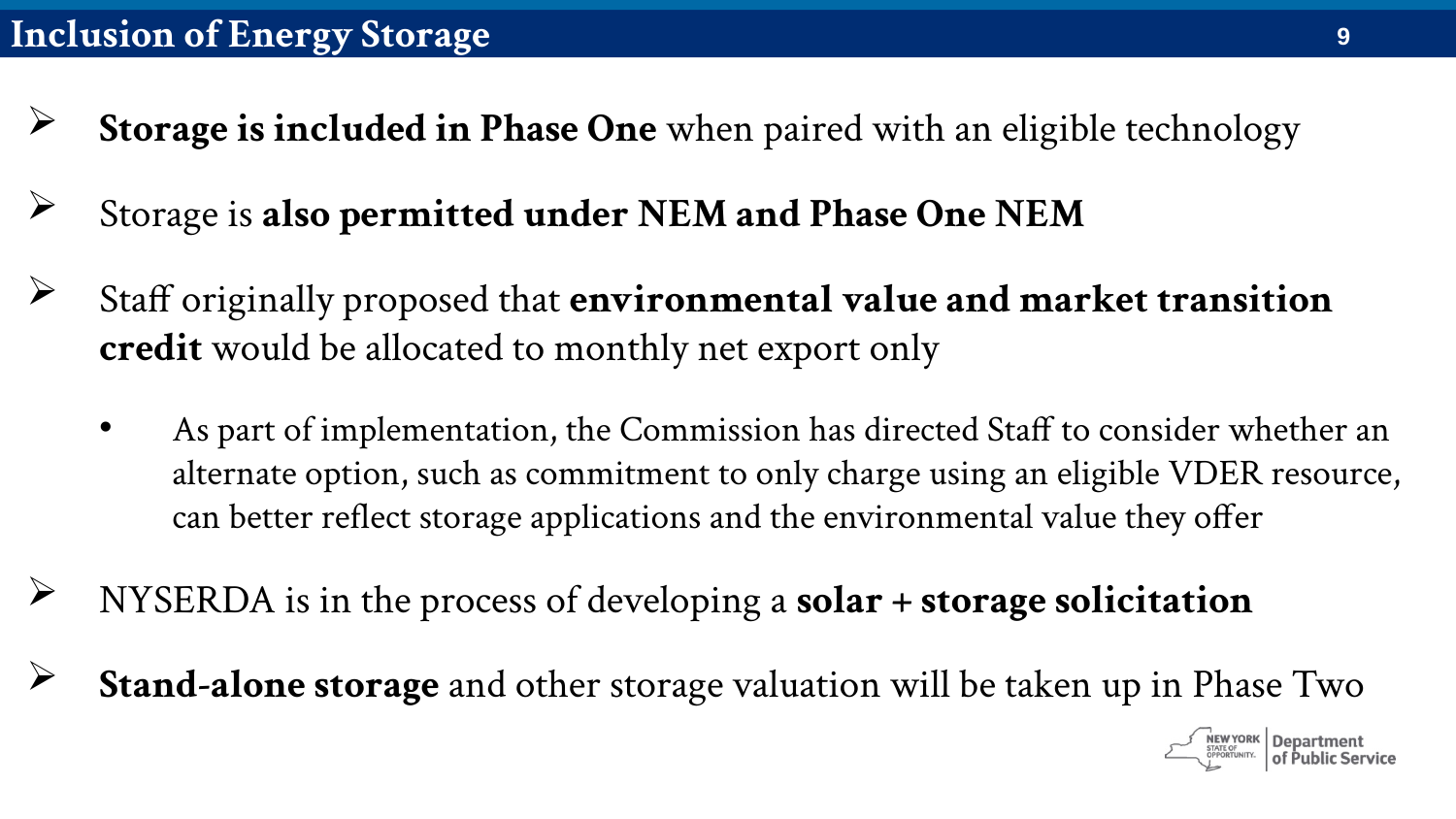

Inclusion of Energy Storage

Storage is included in Phase One when paired with an eligible technology
Storage is also permitted under NEM and Phase One NEM
Staff originally proposed that environmental value and market transition credit would be allocated to monthly net export only
As part of implementation, the Commission has directed Staff to consider whether an alternate option, such as commitment to only charge using an eligible VDER resource, can better reflect storage applications and the environmental value they offer
NYSERDA is in the process of developing a solar + storage solicitation
Stand-alone storage and other storage valuation will be taken up in Phase Two